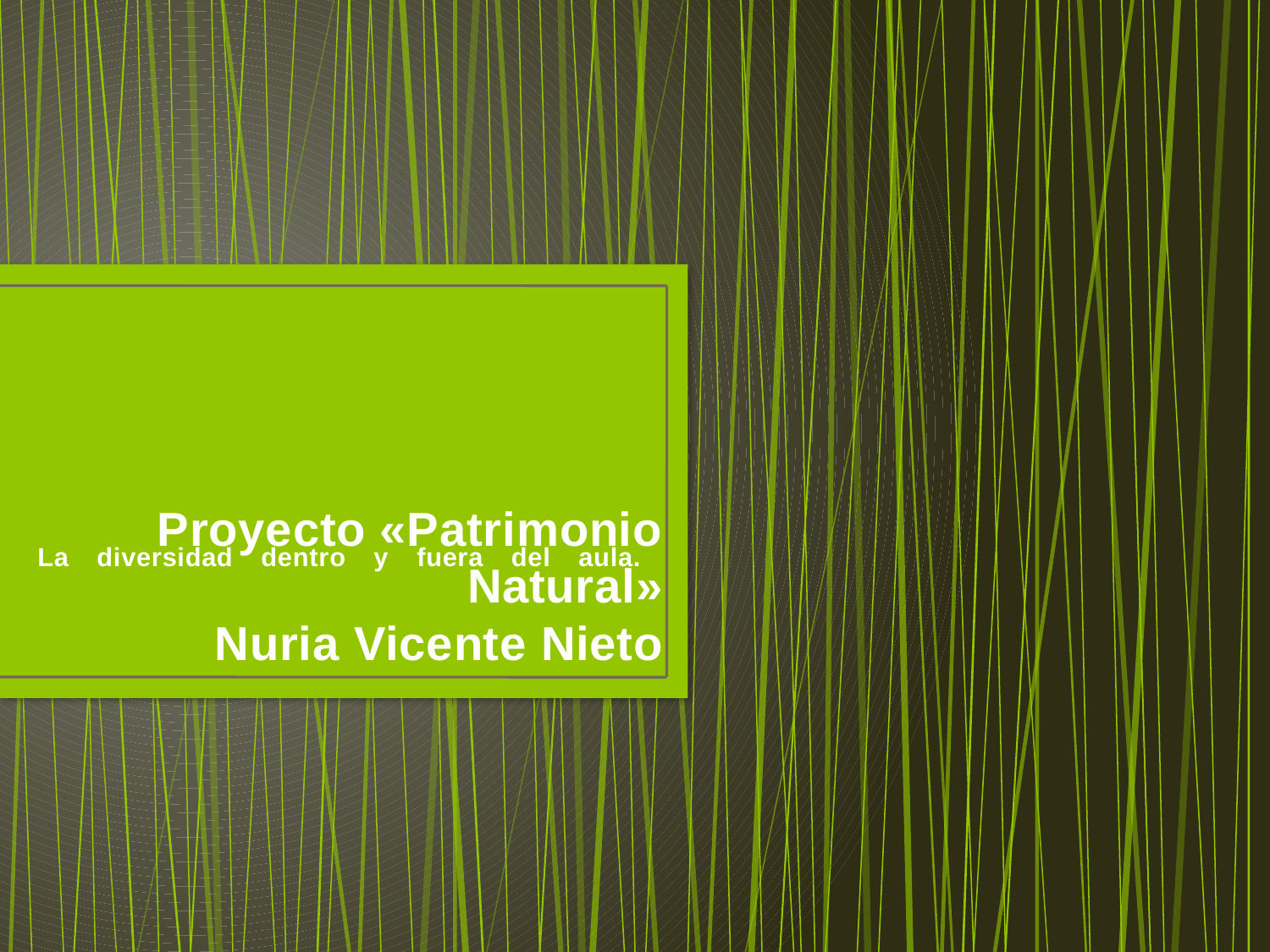

# La diversidad dentro y fuera del aula.
Proyecto «Patrimonio Natural»
Nuria Vicente Nieto